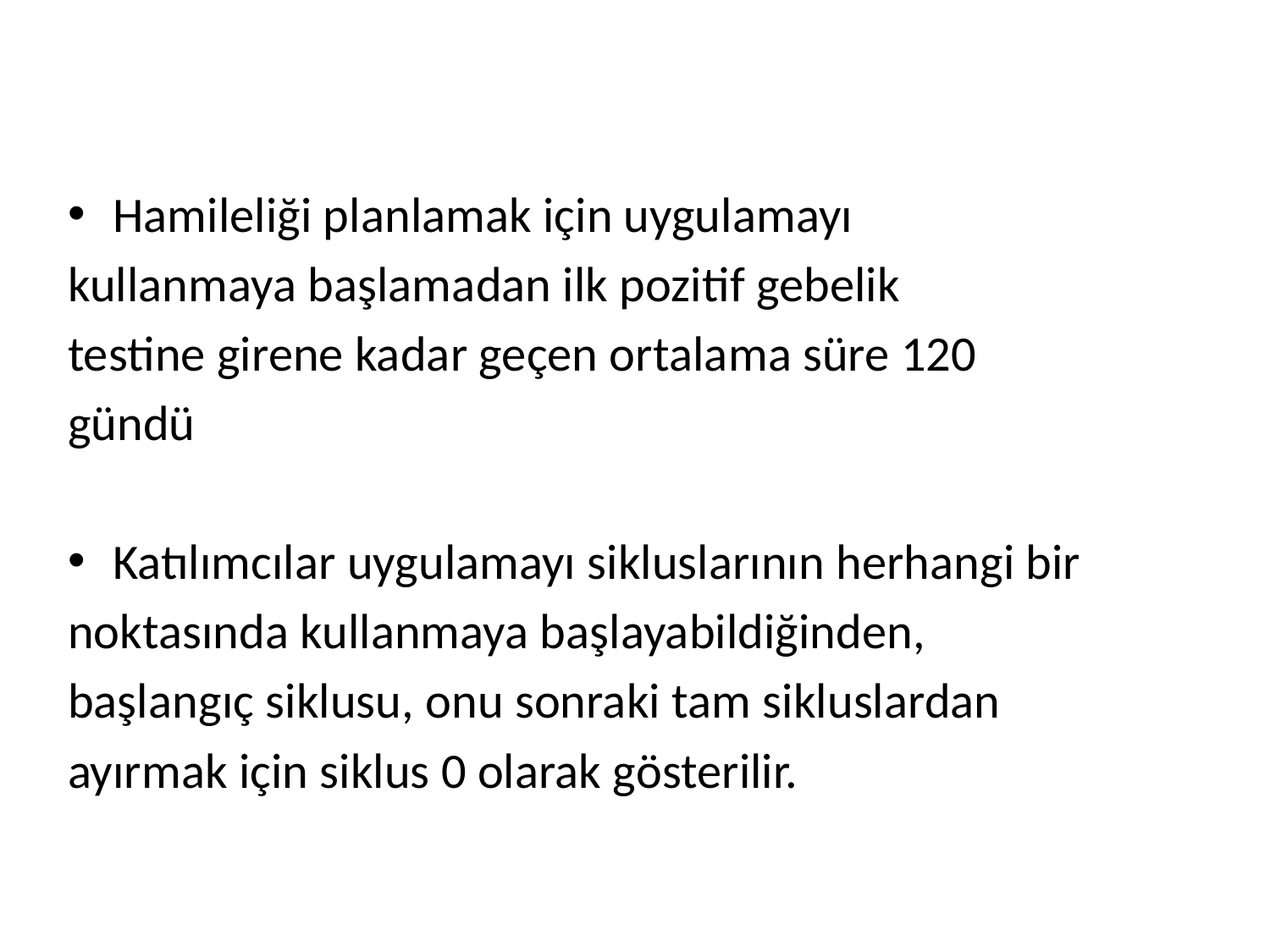

Hamileliği planlamak için uygulamayı
kullanmaya başlamadan ilk pozitif gebelik
testine girene kadar geçen ortalama süre 120
gündü

Katılımcılar uygulamayı sikluslarının herhangi bir
noktasında kullanmaya başlayabildiğinden,
başlangıç ​​siklusu, onu sonraki tam sikluslardan
ayırmak için siklus 0 olarak gösterilir.